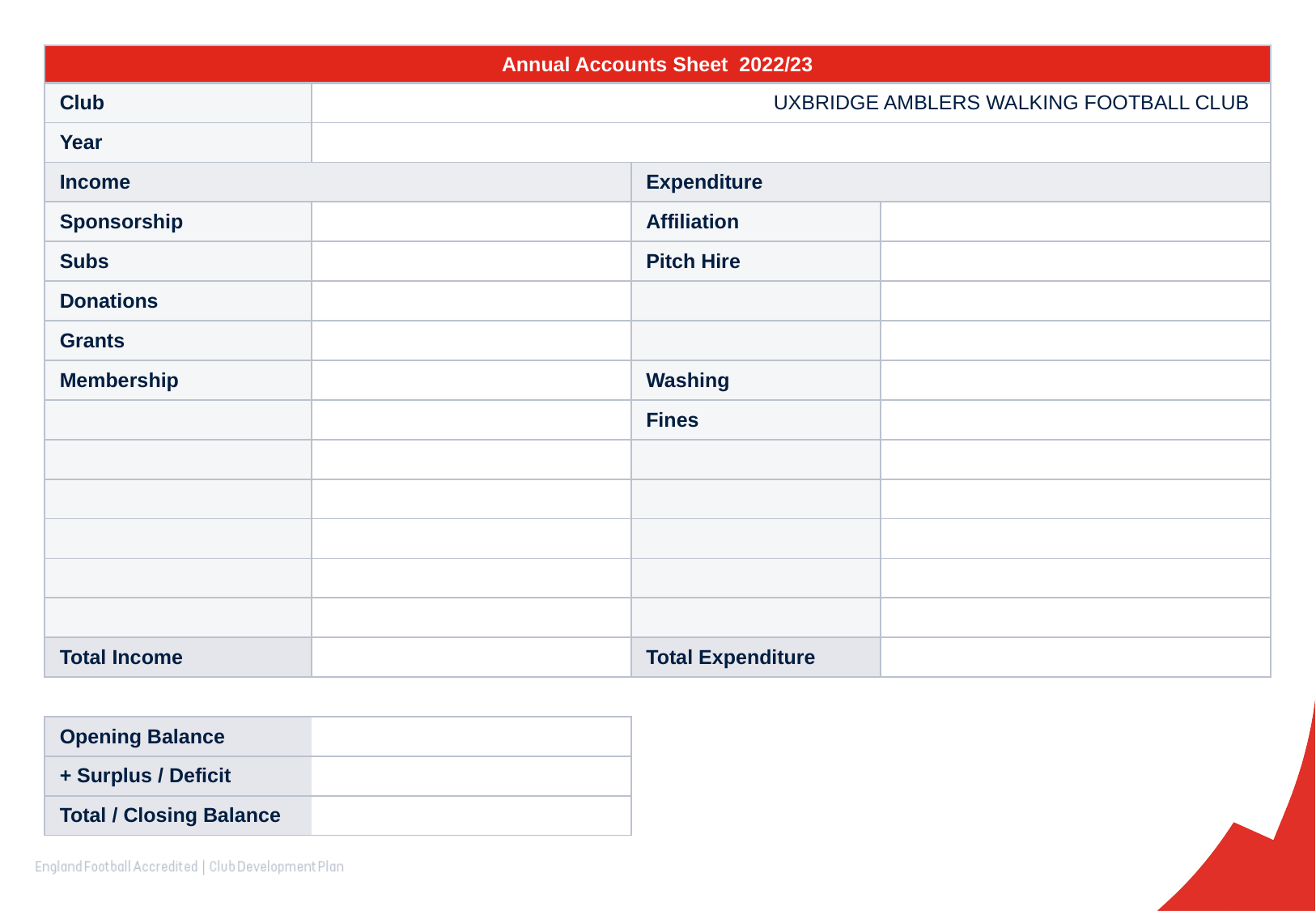

| Annual Accounts Sheet 2022/23 | Cost (£) |  |  |
| --- | --- | --- | --- |
| Club | UXBRIDGE AMBLERS WALKING FOOTBALL CLUB |  |  |
| Year |  |  |  |
| Income |  | Expenditure |  |
| Sponsorship |  | Affiliation |  |
| Subs |  | Pitch Hire |  |
| Donations |  |  |  |
| Grants |  |  |  |
| Membership |  | Washing |  |
|  |  | Fines |  |
|  |  |  |  |
|  |  |  |  |
|  |  |  |  |
|  |  |  |  |
|  |  |  |  |
| Total Income |  | Total Expenditure |  |
|  |  |  |  |
| Opening Balance |  |  |  |
| + Surplus / Deficit |  |  |  |
| Total / Closing Balance |  |  |  |